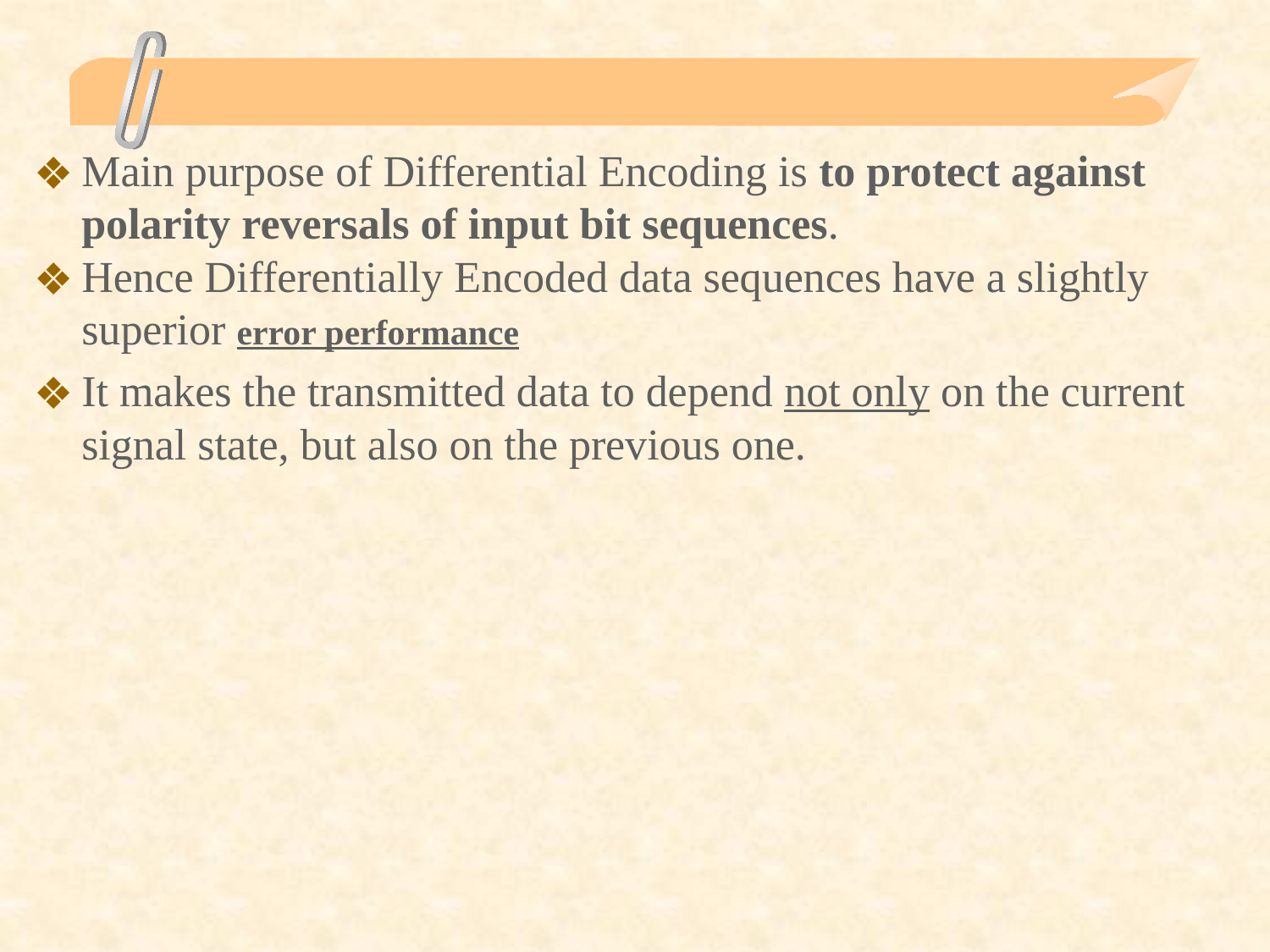

#
Main purpose of Differential Encoding is to protect against      polarity reversals of input bit sequences.
Hence Differentially Encoded data sequences have a slightly superior error performance
It makes the transmitted data to depend not only on the current signal state, but also on the previous one.